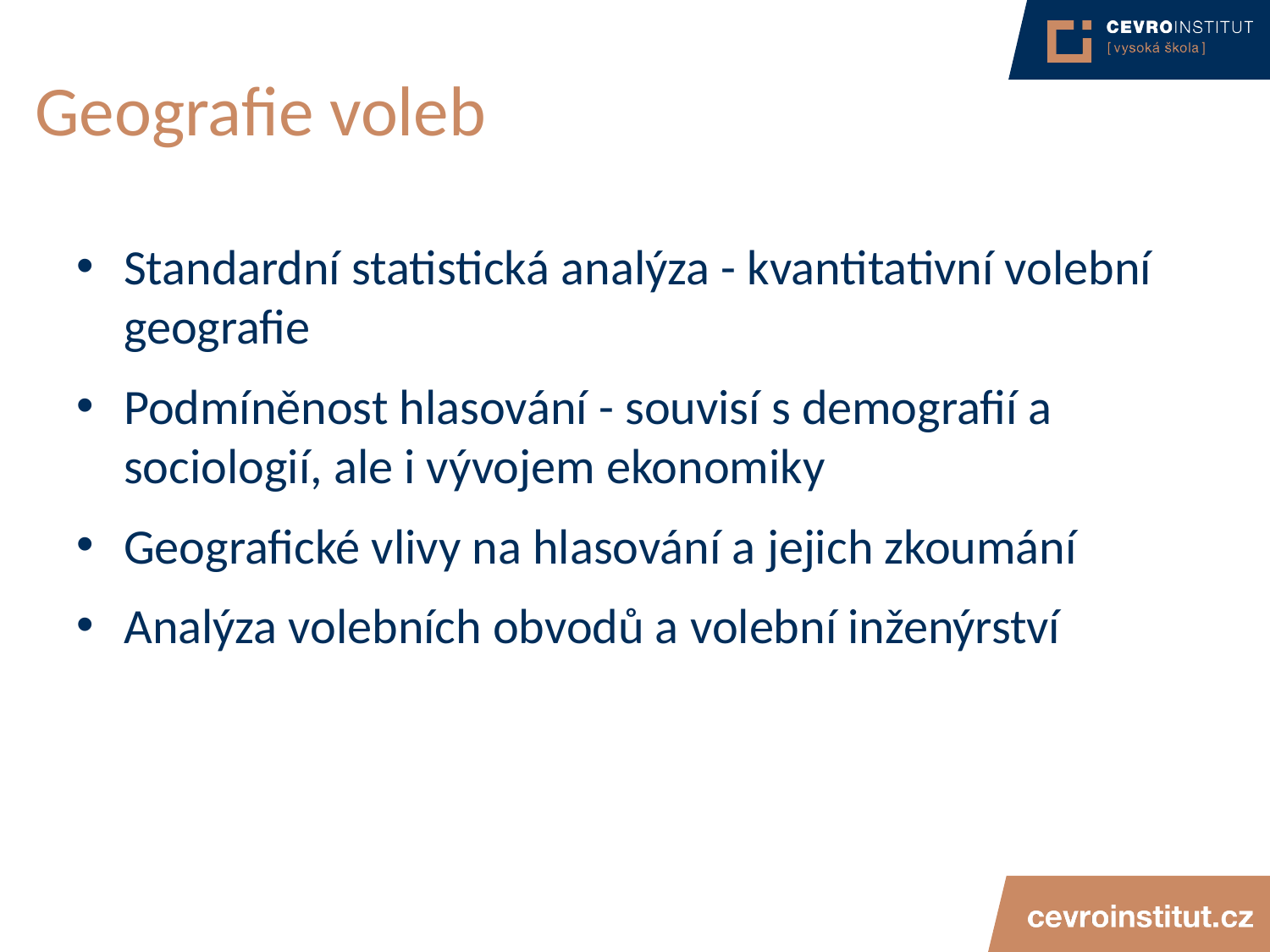

# Geografie voleb
Standardní statistická analýza - kvantitativní volební geografie
Podmíněnost hlasování - souvisí s demografií a sociologií, ale i vývojem ekonomiky
Geografické vlivy na hlasování a jejich zkoumání
Analýza volebních obvodů a volební inženýrství